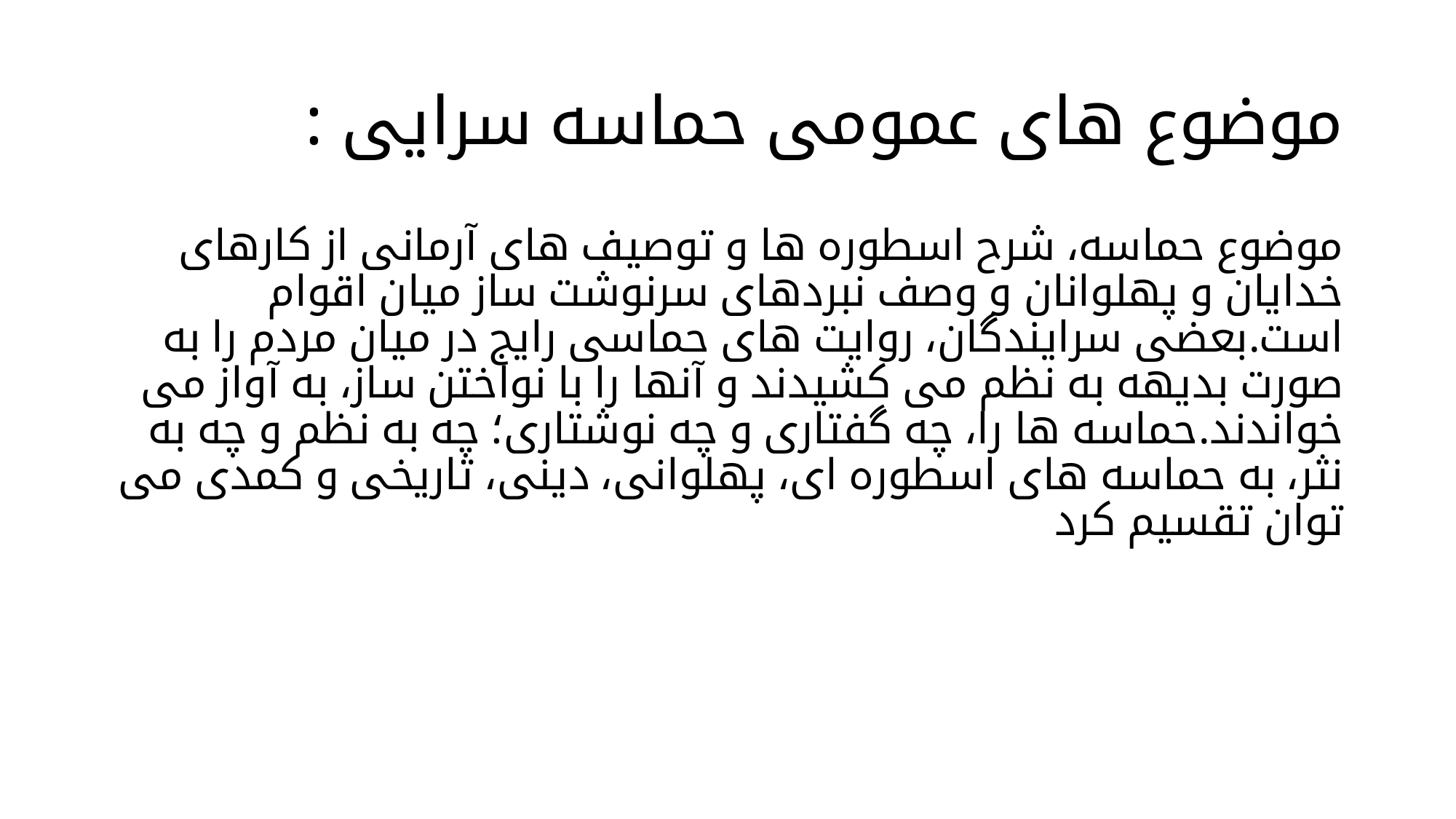

# موضوع های عمومی حماسه سرایی :
موضوع حماسه، شرح اسطوره ها و توصیف های آرمانی از کارهای خدایان و پهلوانان و وصف نبردهای سرنوشت ساز میان اقوام است.بعضی سرایندگان، روایت های حماسی رایج در میان مردم را به صورت بدیهه به نظم می کشیدند و آنها را با نواختن ساز، به آواز می خواندند.حماسه ها را، چه گفتاری و چه نوشتاری؛ چه به نظم و چه به نثر، به حماسه های اسطوره ای، پهلوانی، دینی، تاریخی و کمدی می توان تقسیم کرد